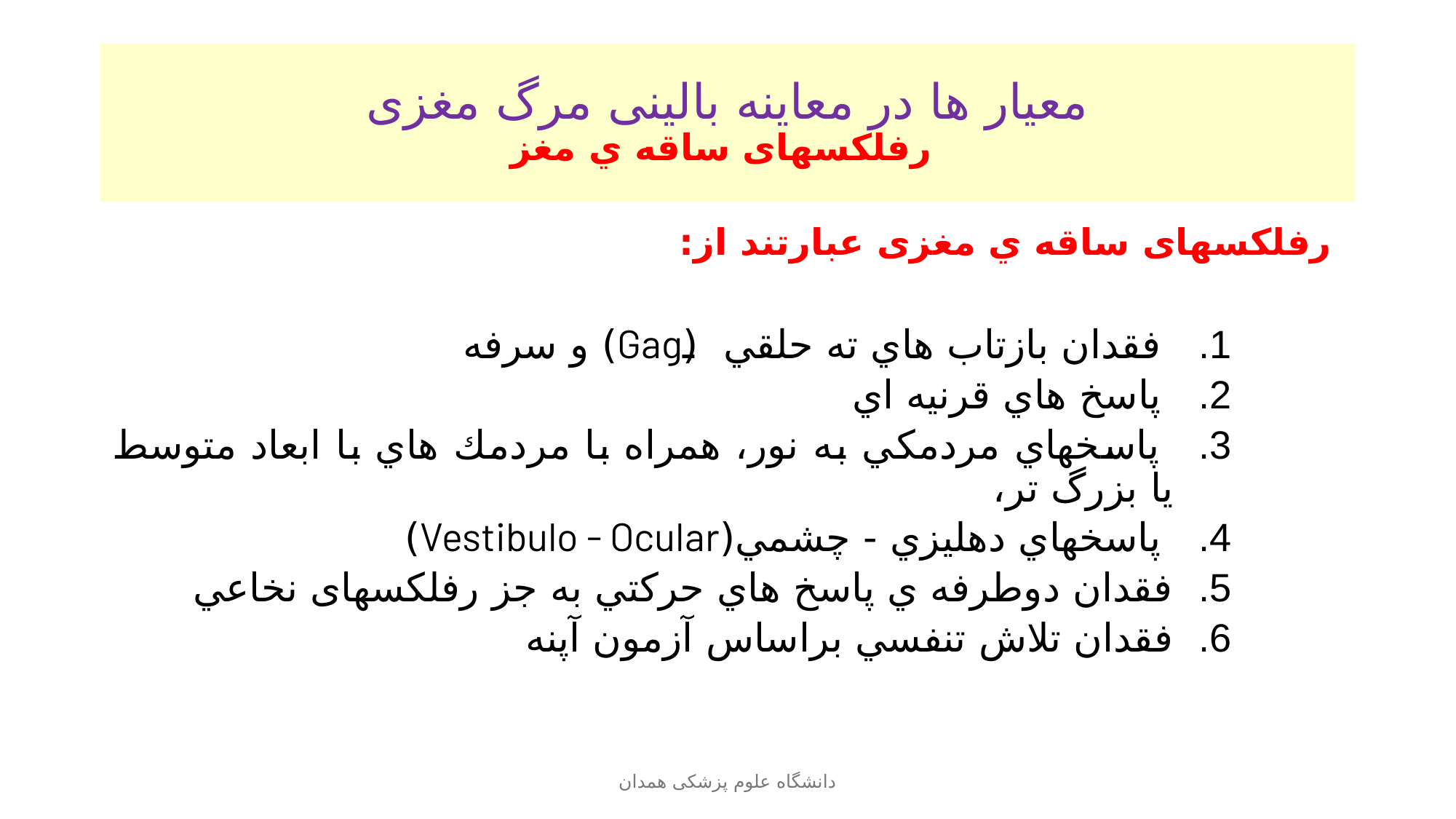

# معیار ها در معاینه بالینی مرگ مغزی رفلکسهای ساقه ي مغز
 رفلکسهای ساقه ي مغزی عبارتند از:

 فقدان بازتاب هاي ته حلقي  (Gag) و سرفه
 پاسخ هاي قرنيه اي
 پاسخهاي مردمكي به نور، همراه با مردمك هاي با ابعاد متوسط يا بزرگ تر،
 پاسخهاي دهليزي - چشمي(Vestibulo - Ocular)
فقدان دوطرفه ي پاسخ هاي حركتي به جز رفلکسهای نخاعي
فقدان تلاش تنفسي براساس آزمون آپنه
دانشگاه علوم پزشکی همدان